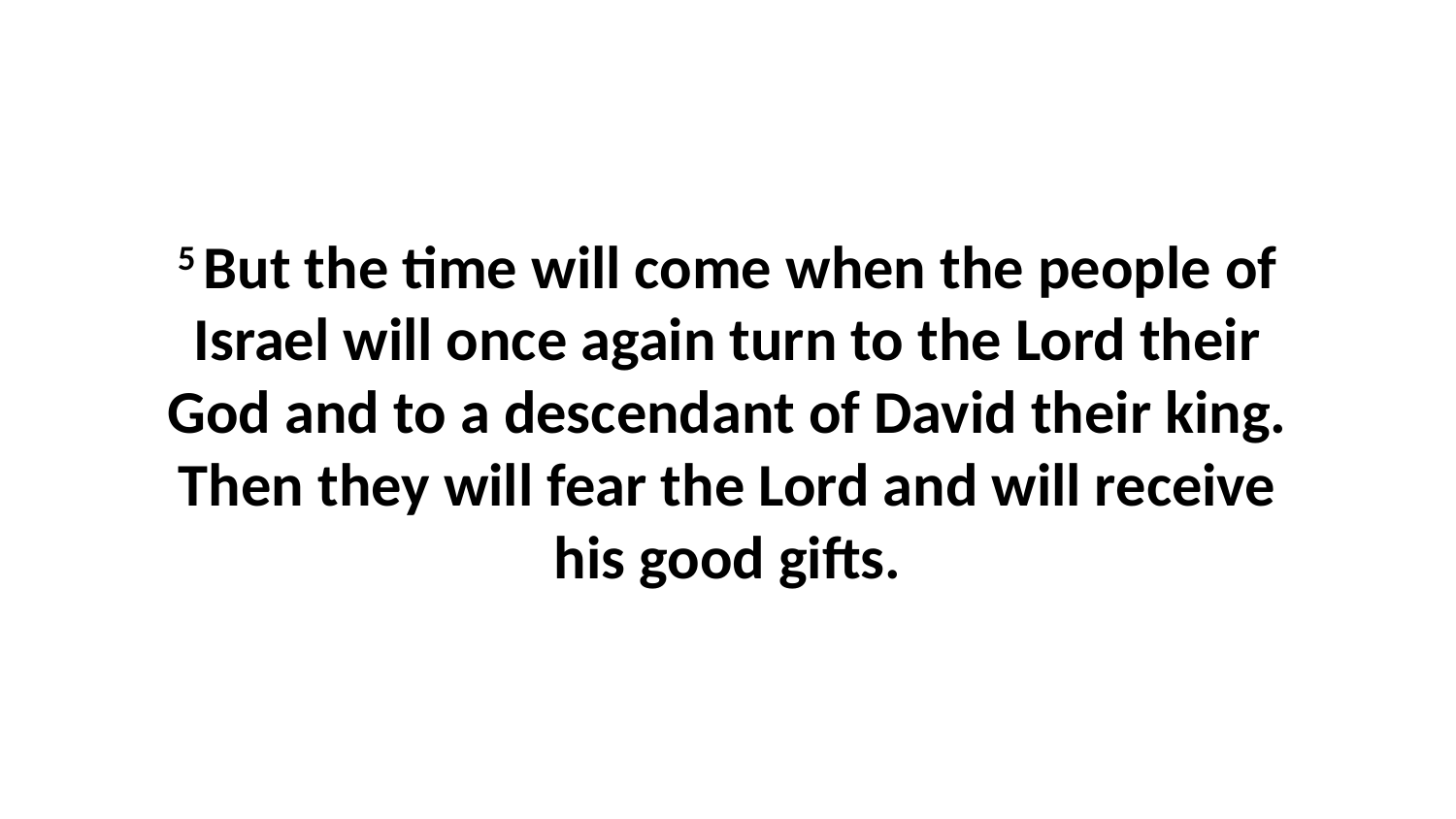

5 But the time will come when the people of Israel will once again turn to the Lord their God and to a descendant of David their king. Then they will fear the Lord and will receive his good gifts.